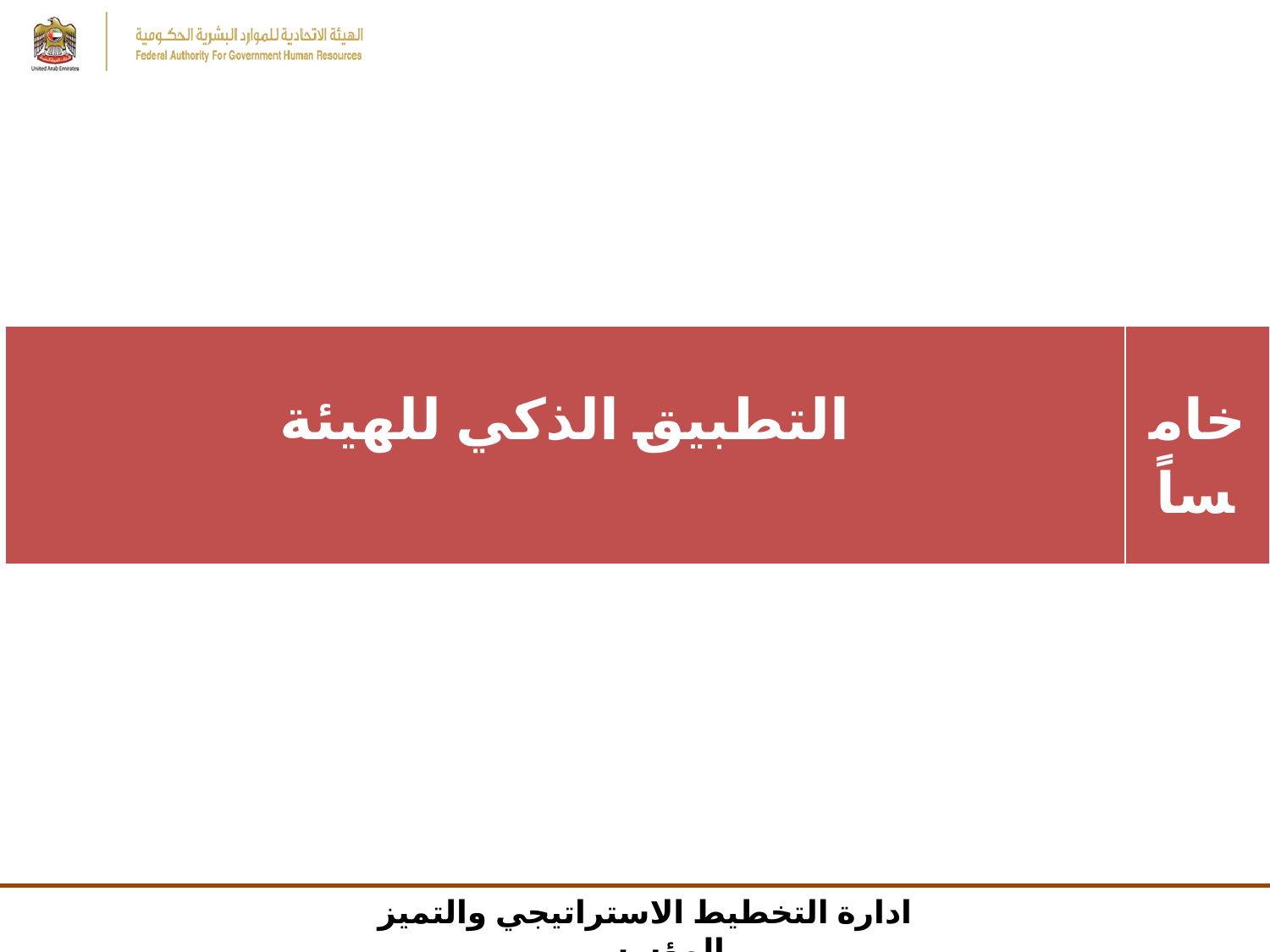

| التطبيق الذكي للهيئة | خامساً |
| --- | --- |